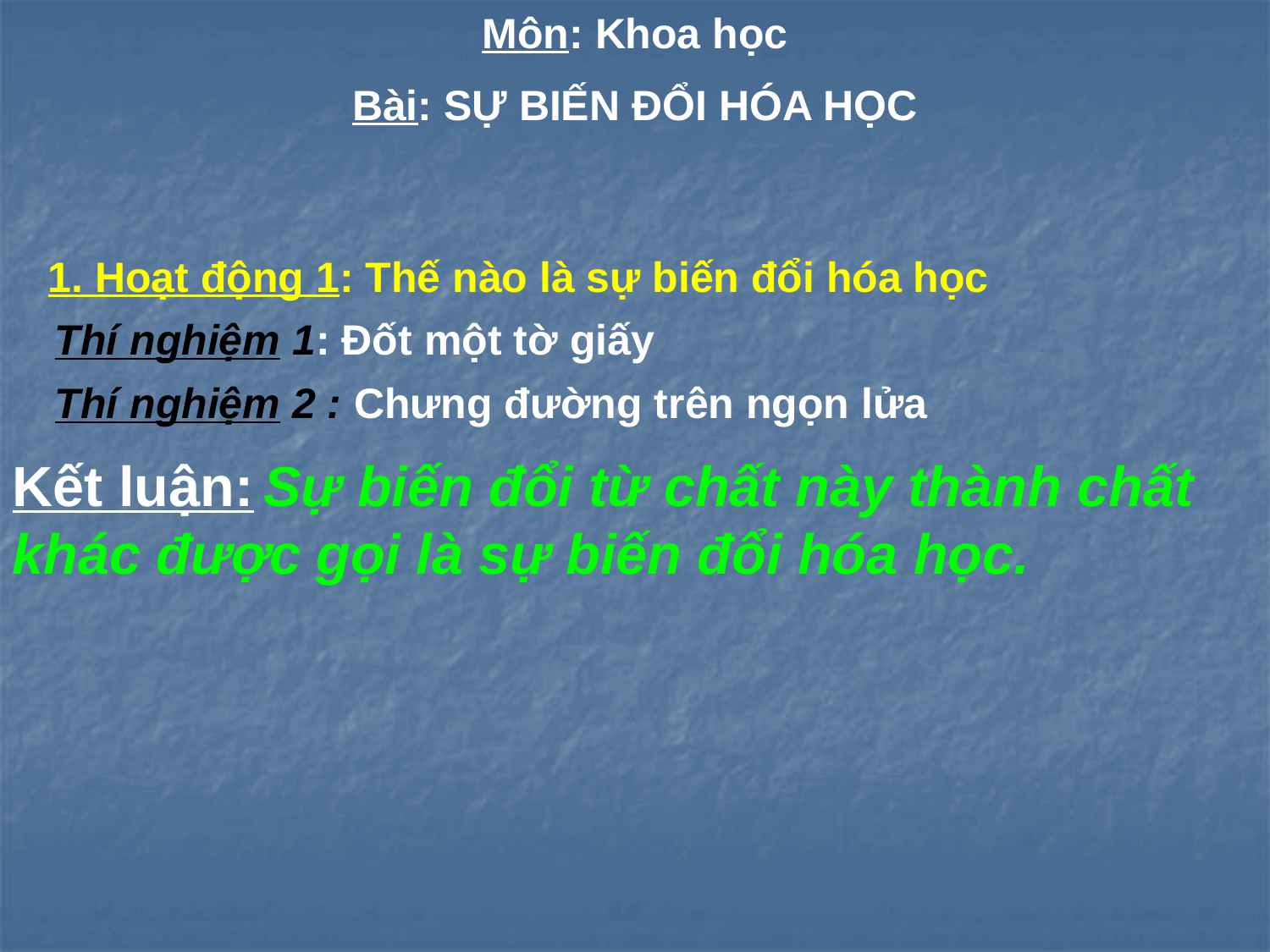

Môn: Khoa học
Bài: SỰ BIẾN ĐỔI HÓA HỌC
1. Hoạt động 1: Thế nào là sự biến đổi hóa học
Thí nghiệm 1: Đốt một tờ giấy
Thí nghiệm 2 : Chưng đường trên ngọn lửa
Kết luận: Sự biến đổi từ chất này thành chất khác được gọi là sự biến đổi hóa học.